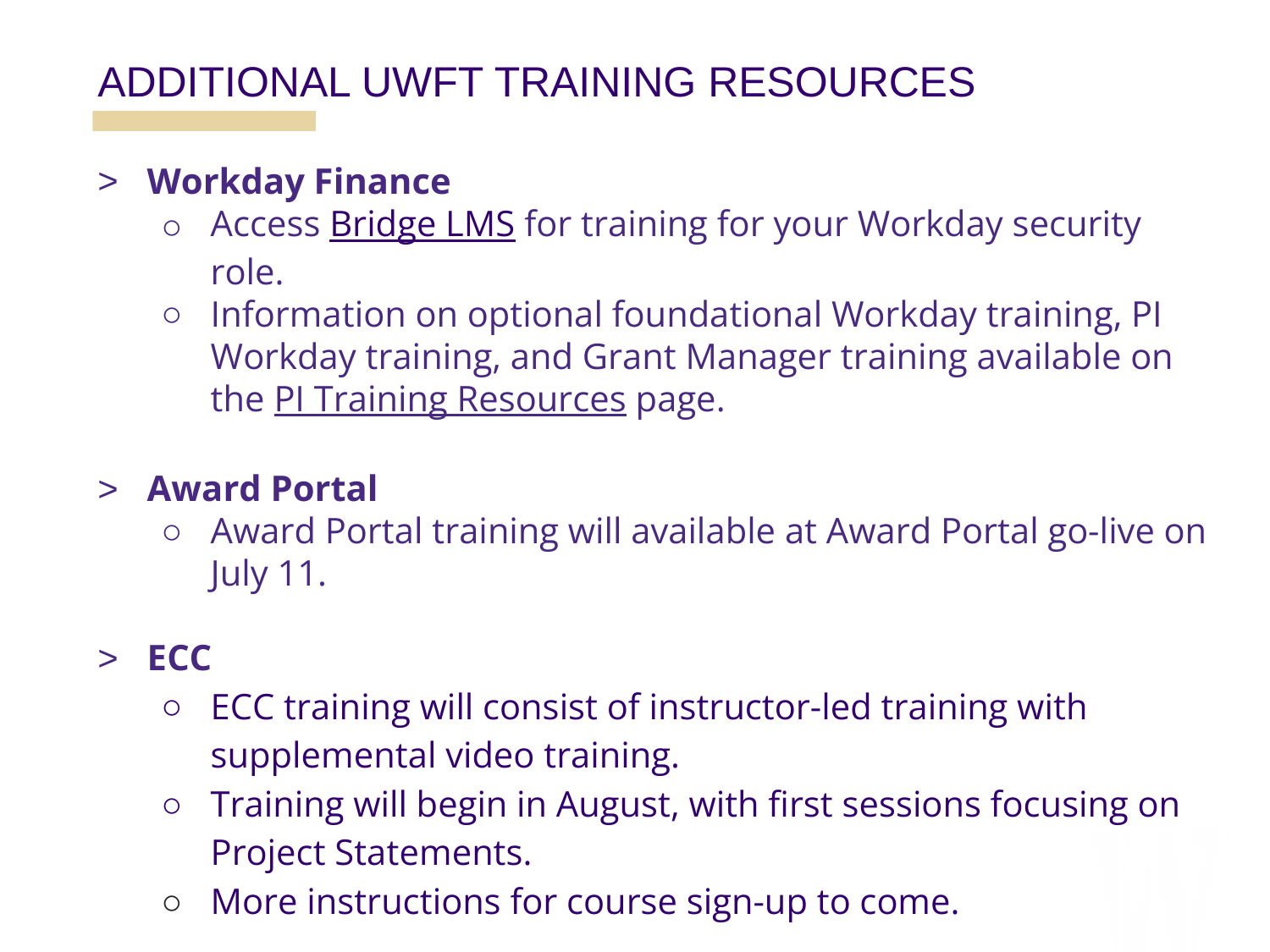

ADDITIONAL UWFT TRAINING RESOURCES
Workday Finance
Access Bridge LMS for training for your Workday security role.
Information on optional foundational Workday training, PI Workday training, and Grant Manager training available on the PI Training Resources page.
Award Portal
Award Portal training will available at Award Portal go-live on July 11.
ECC
ECC training will consist of instructor-led training with supplemental video training.
Training will begin in August, with first sessions focusing on Project Statements.
More instructions for course sign-up to come.